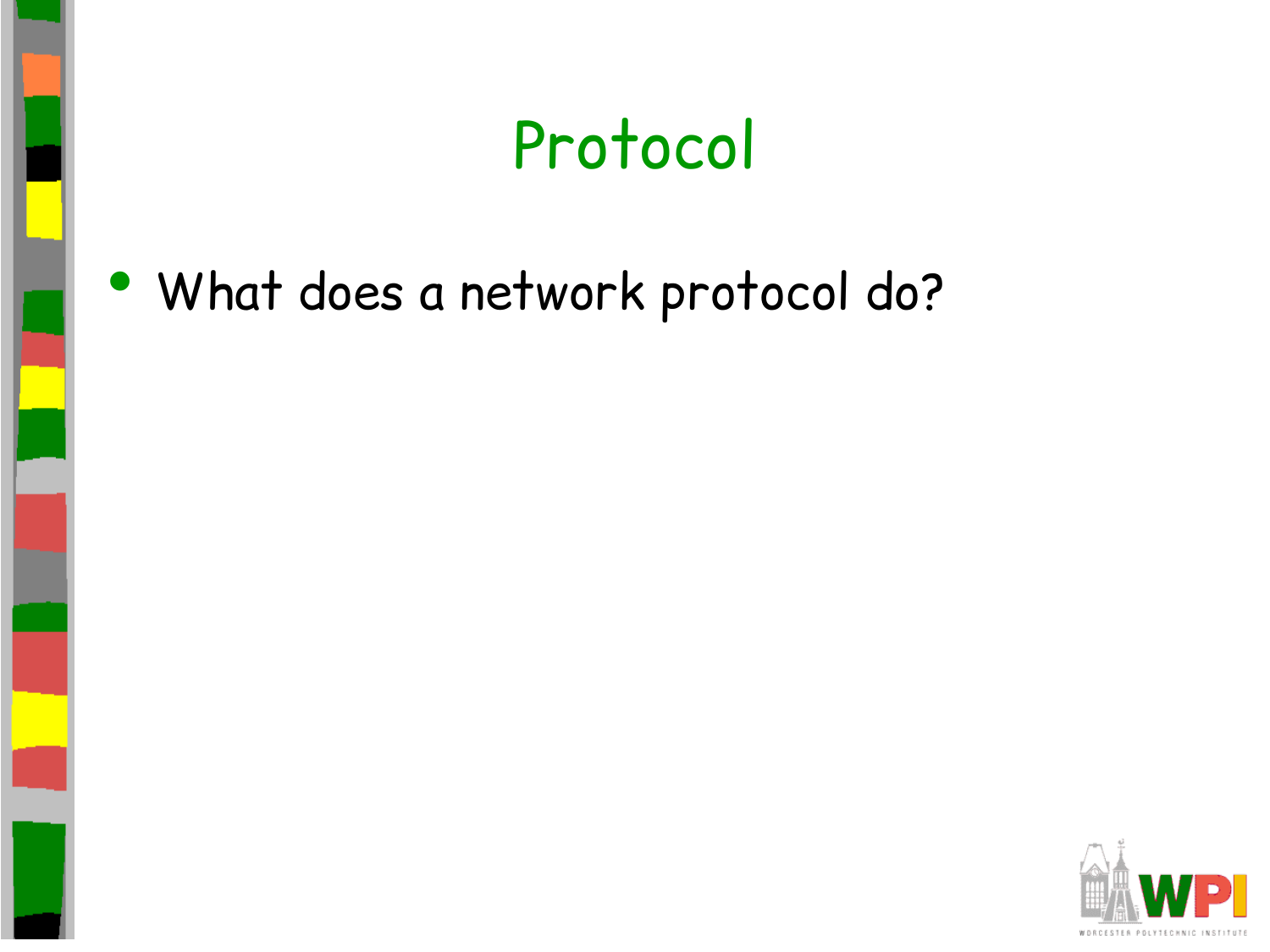

# Protocol
What does a network protocol do?